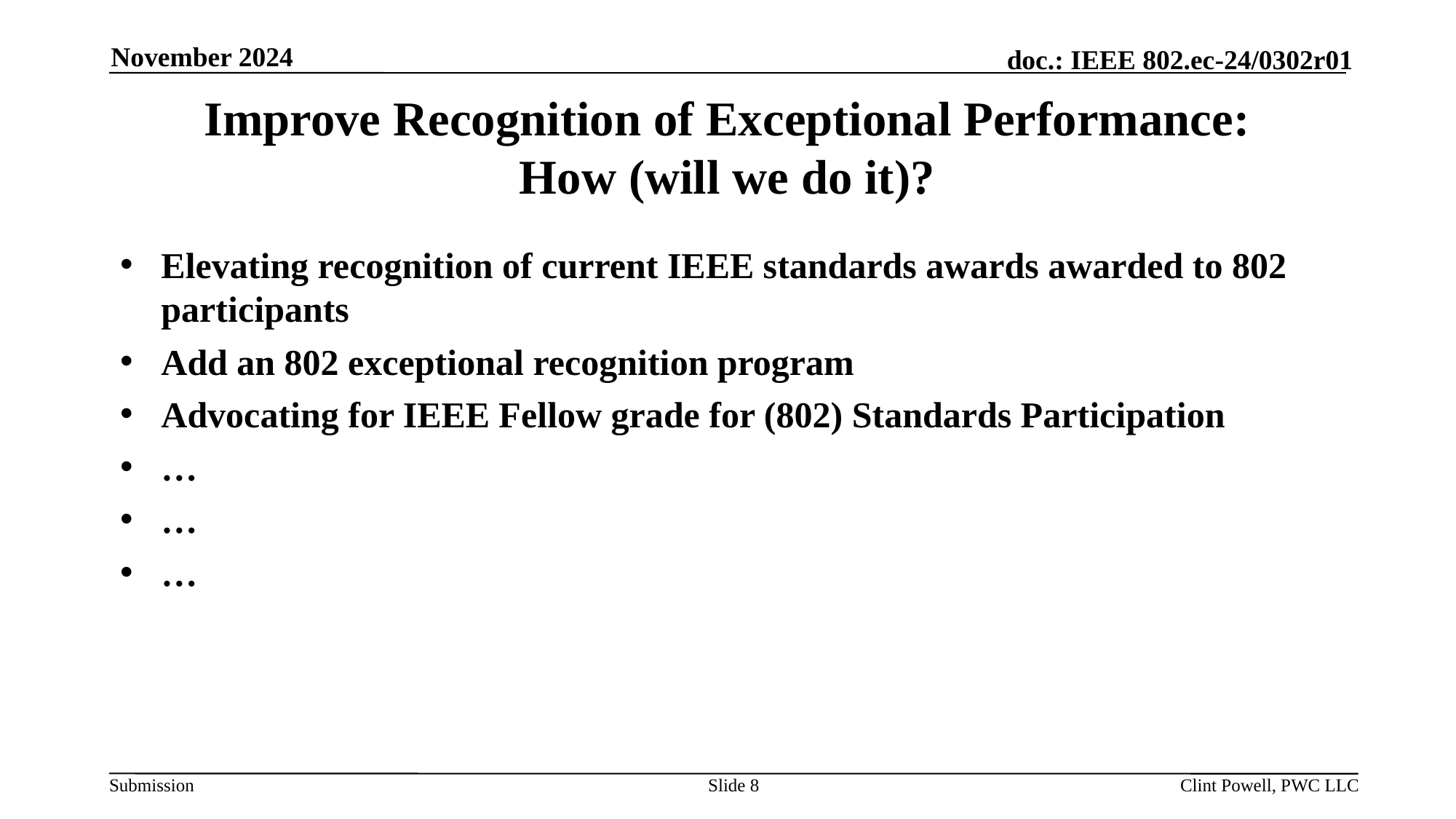

November 2024
# Improve Recognition of Exceptional Performance: How (will we do it)?
Elevating recognition of current IEEE standards awards awarded to 802 participants
Add an 802 exceptional recognition program
Advocating for IEEE Fellow grade for (802) Standards Participation
…
…
…

Slide 8
Clint Powell, PWC LLC